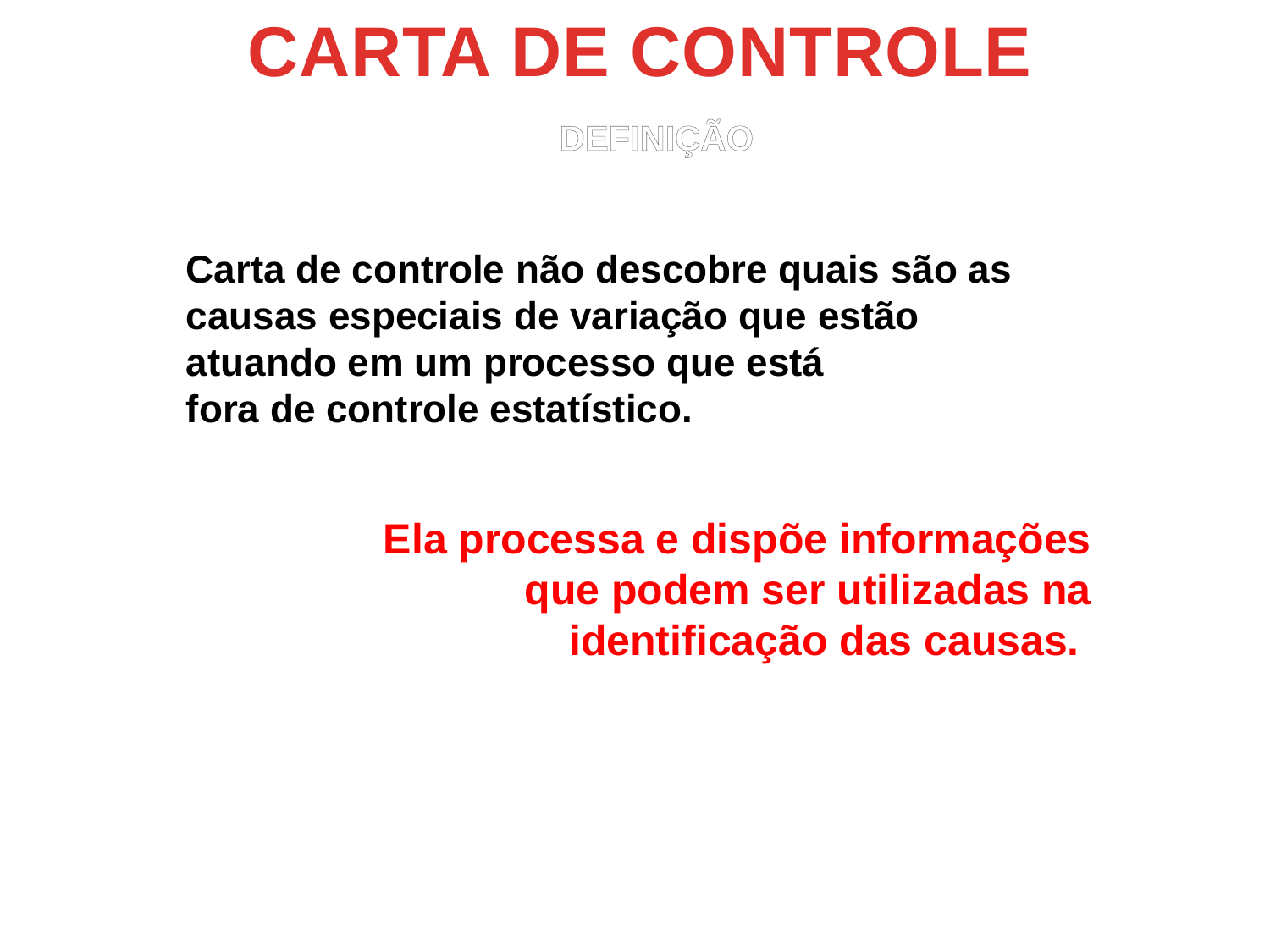

CARTA DE CONTROLE
DEFINIÇÃO
Carta de controle não descobre quais são as
causas especiais de variação que estão
atuando em um processo que está
fora de controle estatístico.
Ela processa e dispõe informações
que podem ser utilizadas na
identificação das causas.